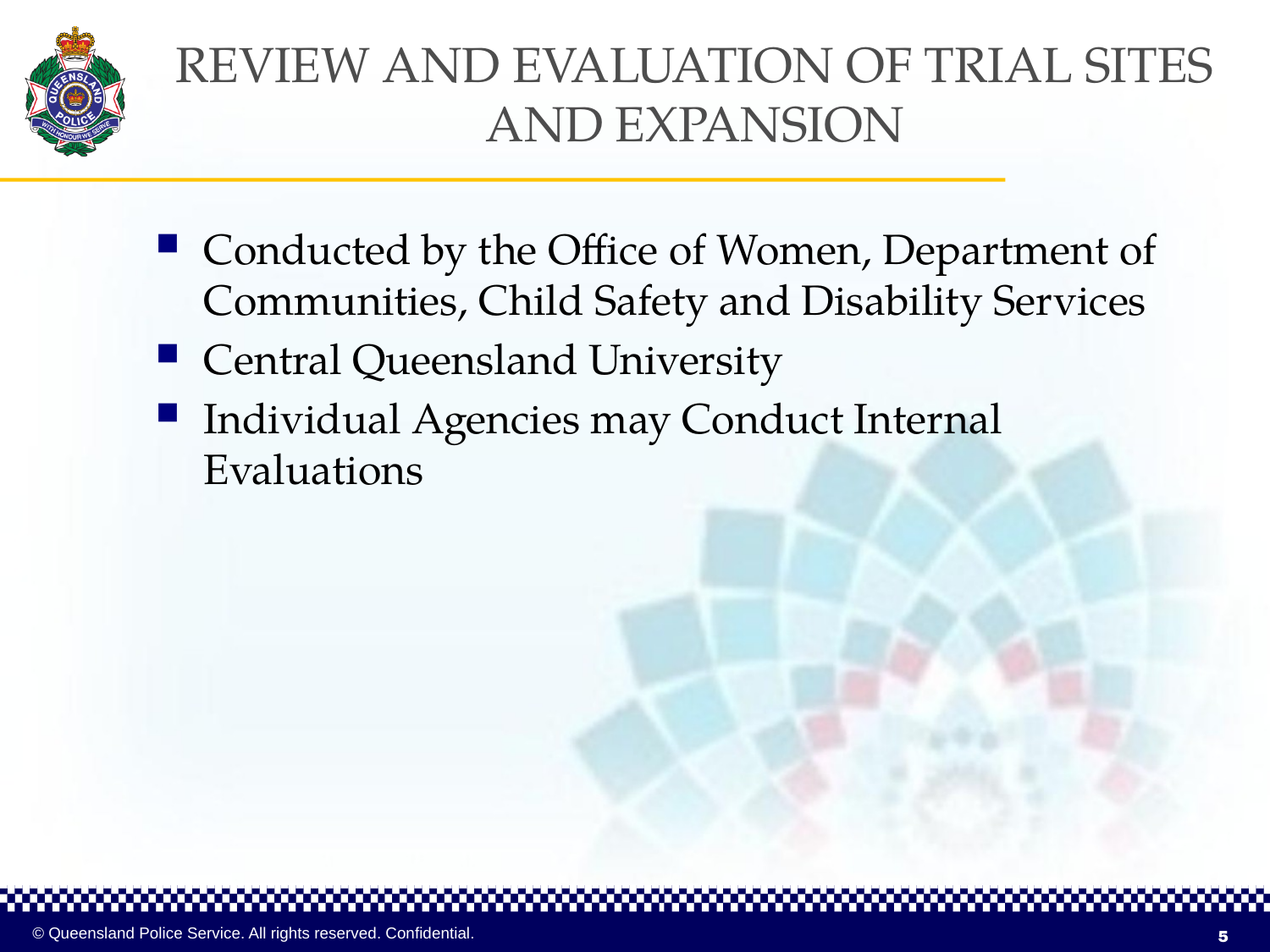

# REVIEW AND EVALUATION OF TRIAL SITES AND EXPANSION
Conducted by the Office of Women, Department of Communities, Child Safety and Disability Services
Central Queensland University
Individual Agencies may Conduct Internal Evaluations
5